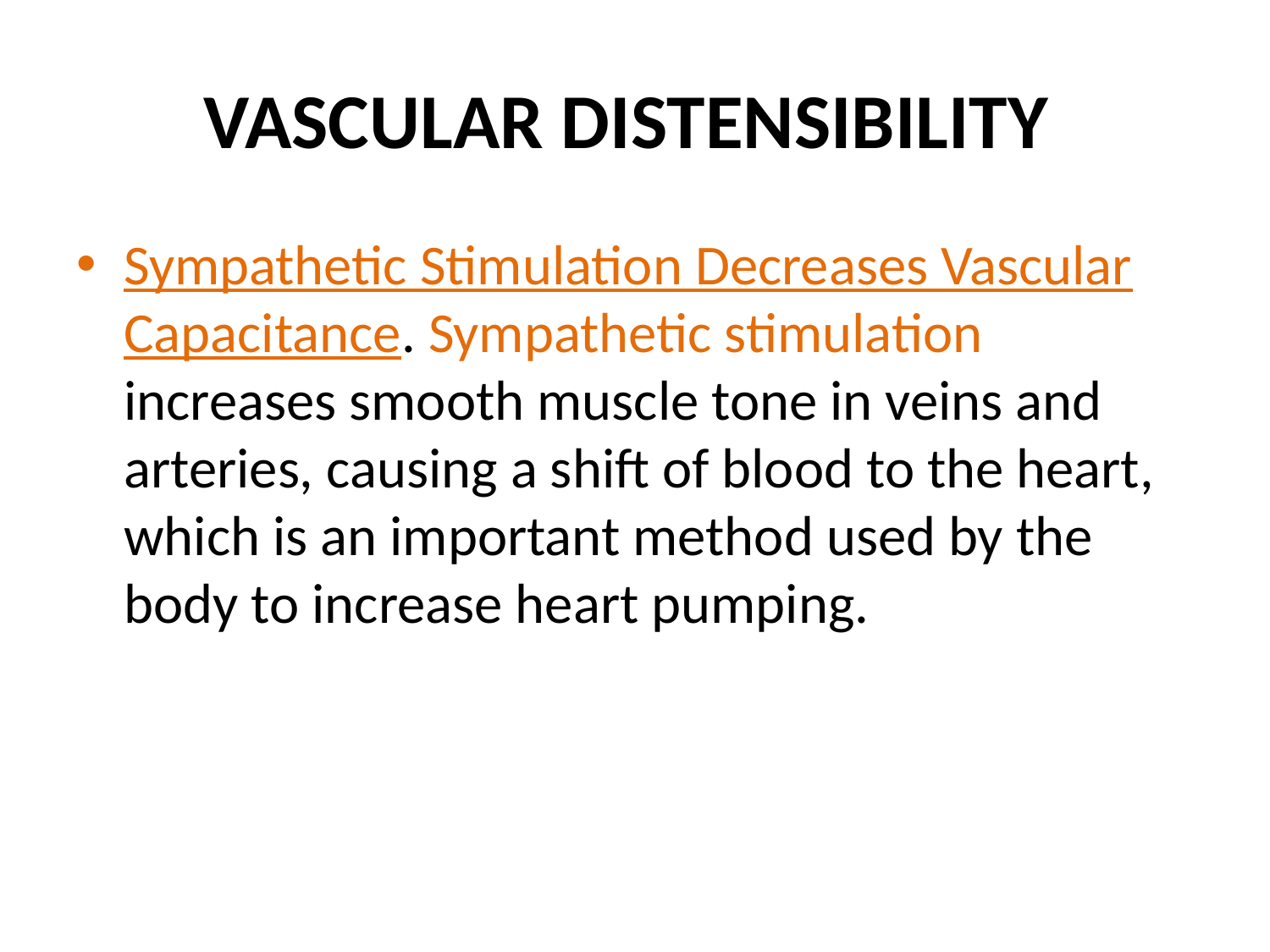

# VASCULAR DISTENSIBILITY
Sympathetic Stimulation Decreases Vascular Capa­citance. Sympathetic stimulation increases smooth muscle tone in veins and arteries, causing a shift of blood to the heart, which is an important method used by the body to increase heart pumping.